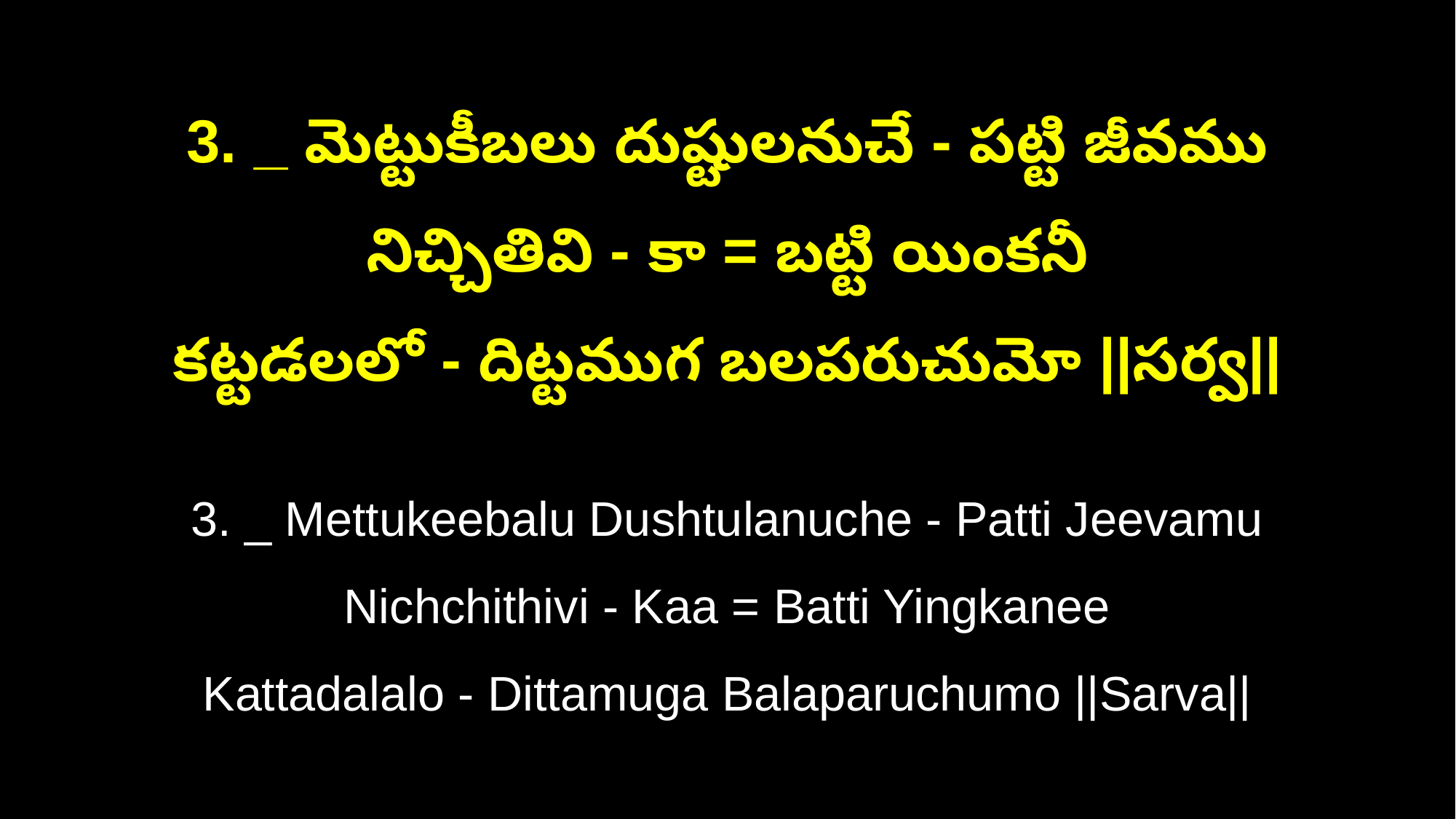

3. _ మెట్టుకీబలు దుష్టులనుచే - పట్టి జీవము నిచ్చితివి - కా = బట్టి యింకనీ
కట్టడలలో - దిట్టముగ బలపరుచుమో ||సర్వ||
3. _ Mettukeebalu Dushtulanuche - Patti Jeevamu Nichchithivi - Kaa = Batti Yingkanee
Kattadalalo - Dittamuga Balaparuchumo ||Sarva||